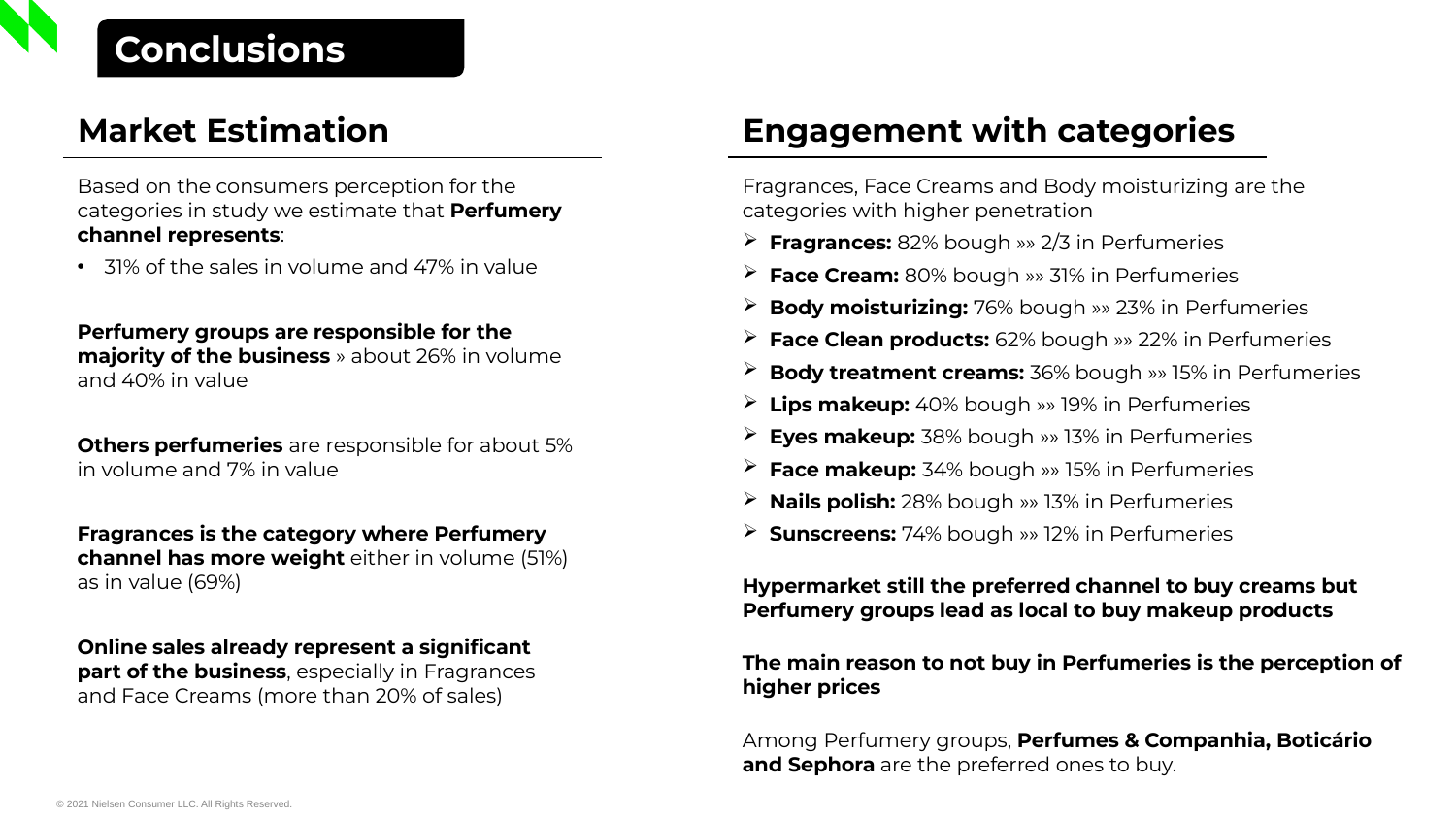

Conclusions
| Market Estimation |
| --- |
| Engagement with categories |
| --- |
Based on the consumers perception for the categories in study we estimate that Perfumery channel represents:
31% of the sales in volume and 47% in value

Perfumery groups are responsible for the majority of the business » about 26% in volume and 40% in value

Others perfumeries are responsible for about 5% in volume and 7% in value

Fragrances is the category where Perfumery channel has more weight either in volume (51%) as in value (69%)

Online sales already represent a significant part of the business, especially in Fragrances and Face Creams (more than 20% of sales)
Fragrances, Face Creams and Body moisturizing are the categories with higher penetration
Fragrances: 82% bough »» 2/3 in Perfumeries
Face Cream: 80% bough »» 31% in Perfumeries
Body moisturizing: 76% bough »» 23% in Perfumeries
Face Clean products: 62% bough »» 22% in Perfumeries
Body treatment creams: 36% bough »» 15% in Perfumeries
Lips makeup: 40% bough »» 19% in Perfumeries
Eyes makeup: 38% bough »» 13% in Perfumeries
Face makeup: 34% bough »» 15% in Perfumeries
Nails polish: 28% bough »» 13% in Perfumeries
Sunscreens: 74% bough »» 12% in Perfumeries

Hypermarket still the preferred channel to buy creams but Perfumery groups lead as local to buy makeup products

The main reason to not buy in Perfumeries is the perception of higher prices

Among Perfumery groups, Perfumes & Companhia, Boticário and Sephora are the preferred ones to buy.